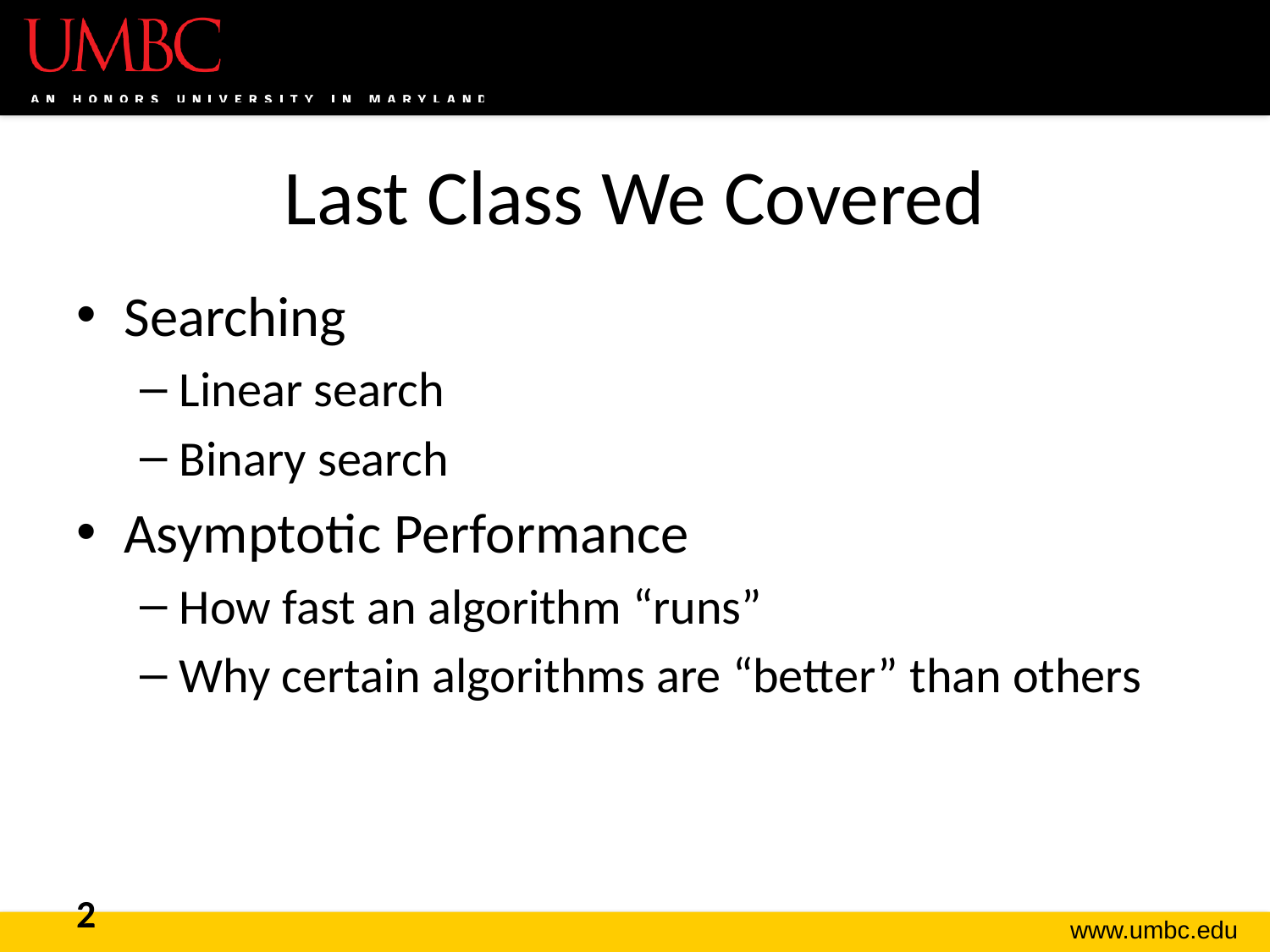

# Last Class We Covered
Searching
Linear search
Binary search
Asymptotic Performance
How fast an algorithm “runs”
Why certain algorithms are “better” than others
2